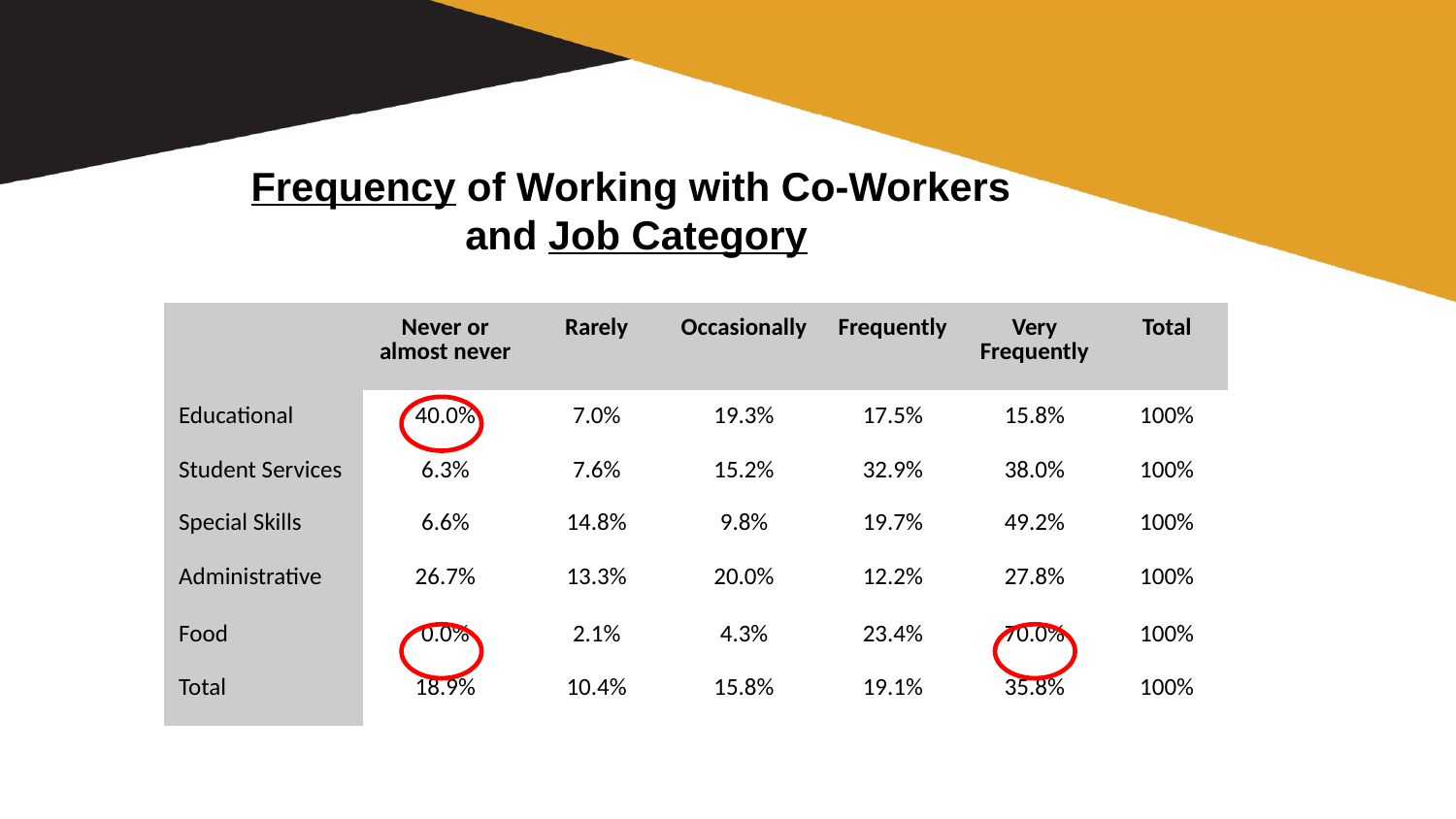

# Frequency of Working with Co-Workers and Job Category
|  | Never or almost never | Rarely | Occasionally | Frequently | Very Frequently | Total |
| --- | --- | --- | --- | --- | --- | --- |
| Educational | 40.0% | 7.0% | 19.3% | 17.5% | 15.8% | 100% |
| Student Services | 6.3% | 7.6% | 15.2% | 32.9% | 38.0% | 100% |
| Special Skills | 6.6% | 14.8% | 9.8% | 19.7% | 49.2% | 100% |
| Administrative | 26.7% | 13.3% | 20.0% | 12.2% | 27.8% | 100% |
| Food | 0.0% | 2.1% | 4.3% | 23.4% | 70.0% | 100% |
| Total | 18.9% | 10.4% | 15.8% | 19.1% | 35.8% | 100% |